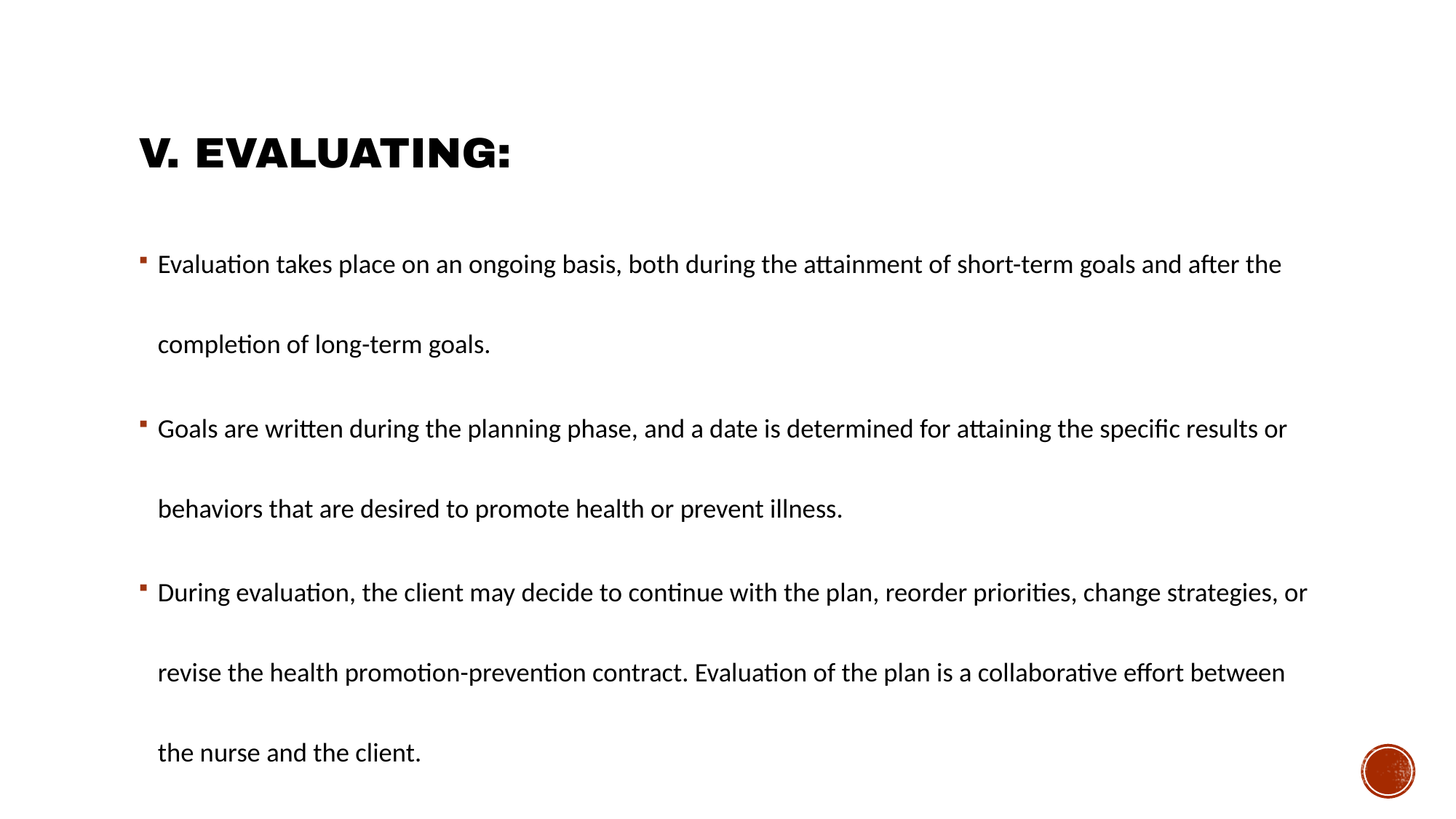

# V. Evaluating:
Evaluation takes place on an ongoing basis, both during the attainment of short-term goals and after the completion of long-term goals.
Goals are written during the planning phase, and a date is determined for attaining the specific results or behaviors that are desired to promote health or prevent illness.
During evaluation, the client may decide to continue with the plan, reorder priorities, change strategies, or revise the health promotion-prevention contract. Evaluation of the plan is a collaborative effort between the nurse and the client.